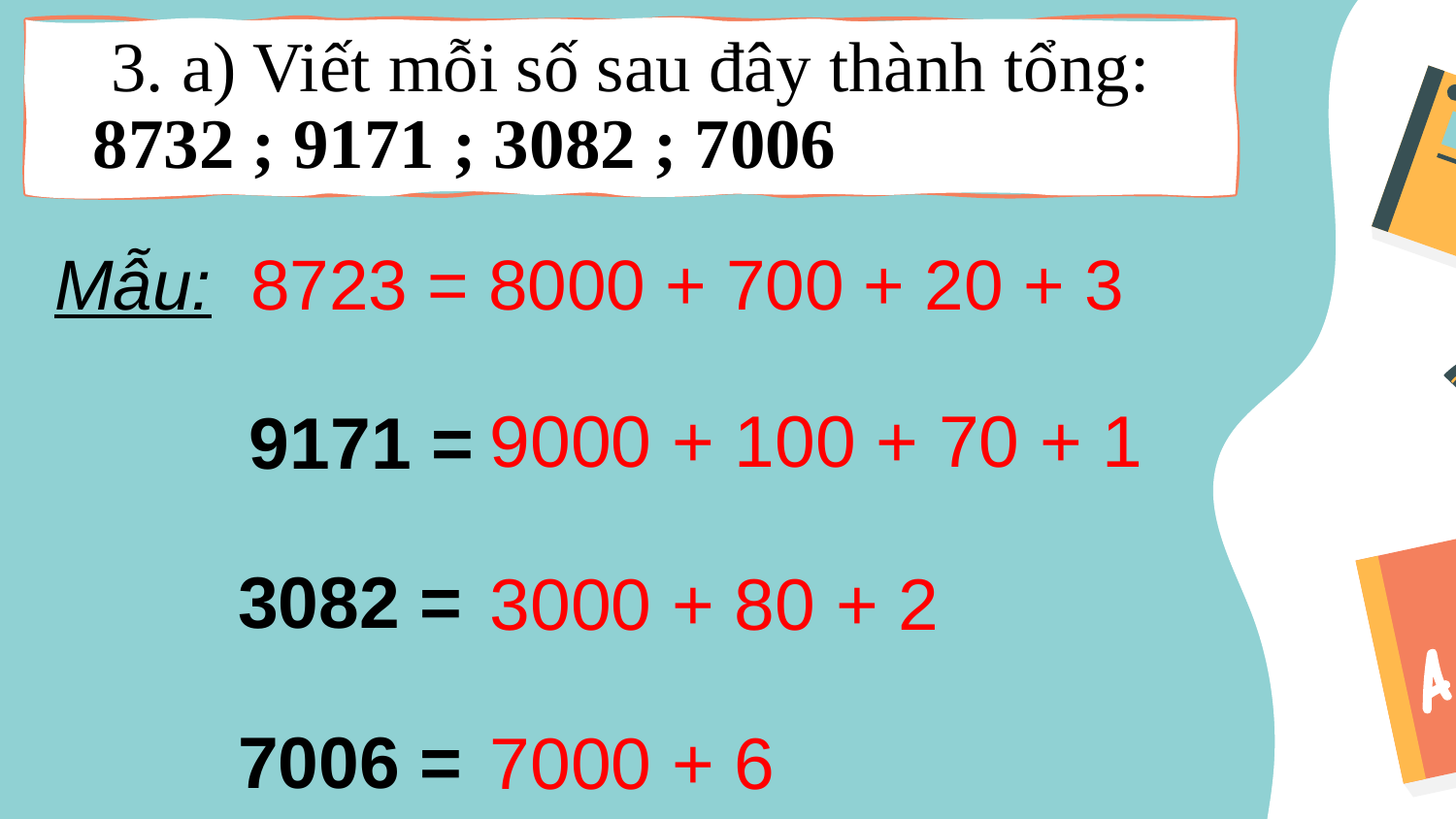

3. a) Viết mỗi số sau đây thành tổng:       8732 ; 9171 ; 3082 ; 7006

Mẫu:  8723 = 8000 + 700 + 20 + 3
9000 + 100 + 70 + 1

9171 =
3082 =
3000 + 80 + 2

7006 =
7000 + 6
5